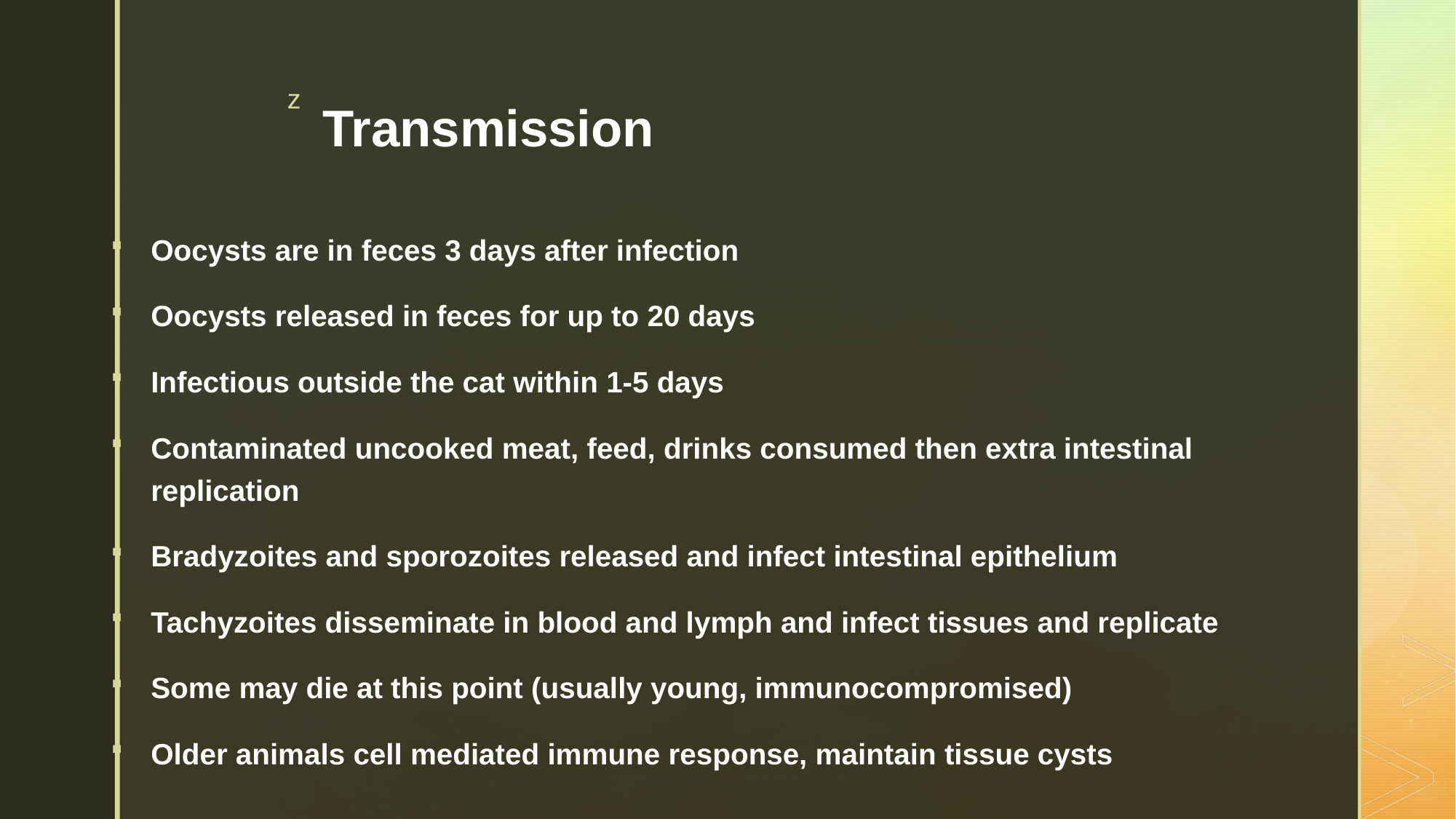

# Transmission
Oocysts are in feces 3 days after infection
Oocysts released in feces for up to 20 days
Infectious outside the cat within 1-5 days
Contaminated uncooked meat, feed, drinks consumed then extra intestinal replication
Bradyzoites and sporozoites released and infect intestinal epithelium
Tachyzoites disseminate in blood and lymph and infect tissues and replicate
Some may die at this point (usually young, immunocompromised)
Older animals cell mediated immune response, maintain tissue cysts